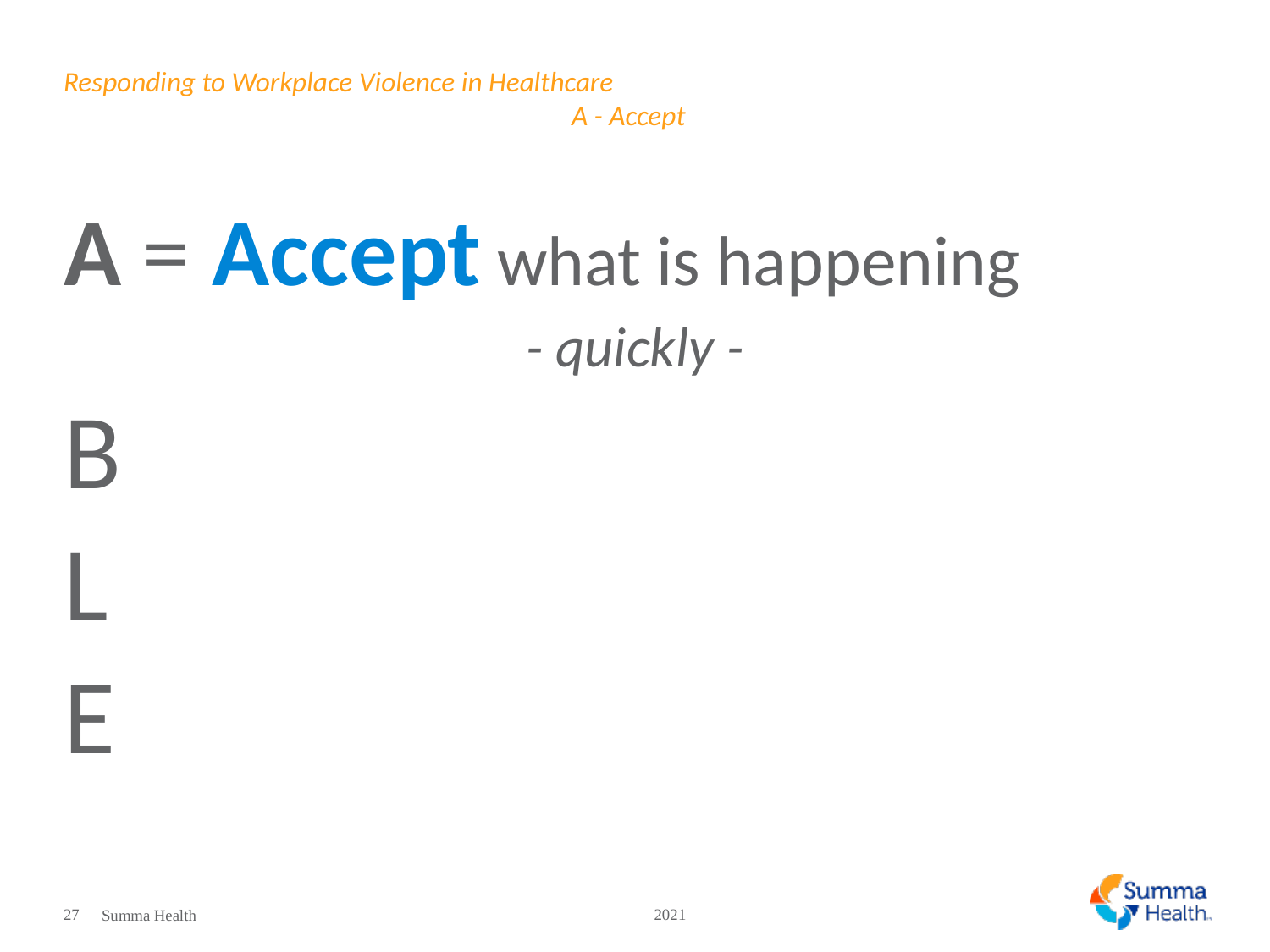

# Responding to Workplace Violence in Healthcare								A - Accept
A = Accept what is happening
- quickly -
B
L
E
27
2021
Summa Health